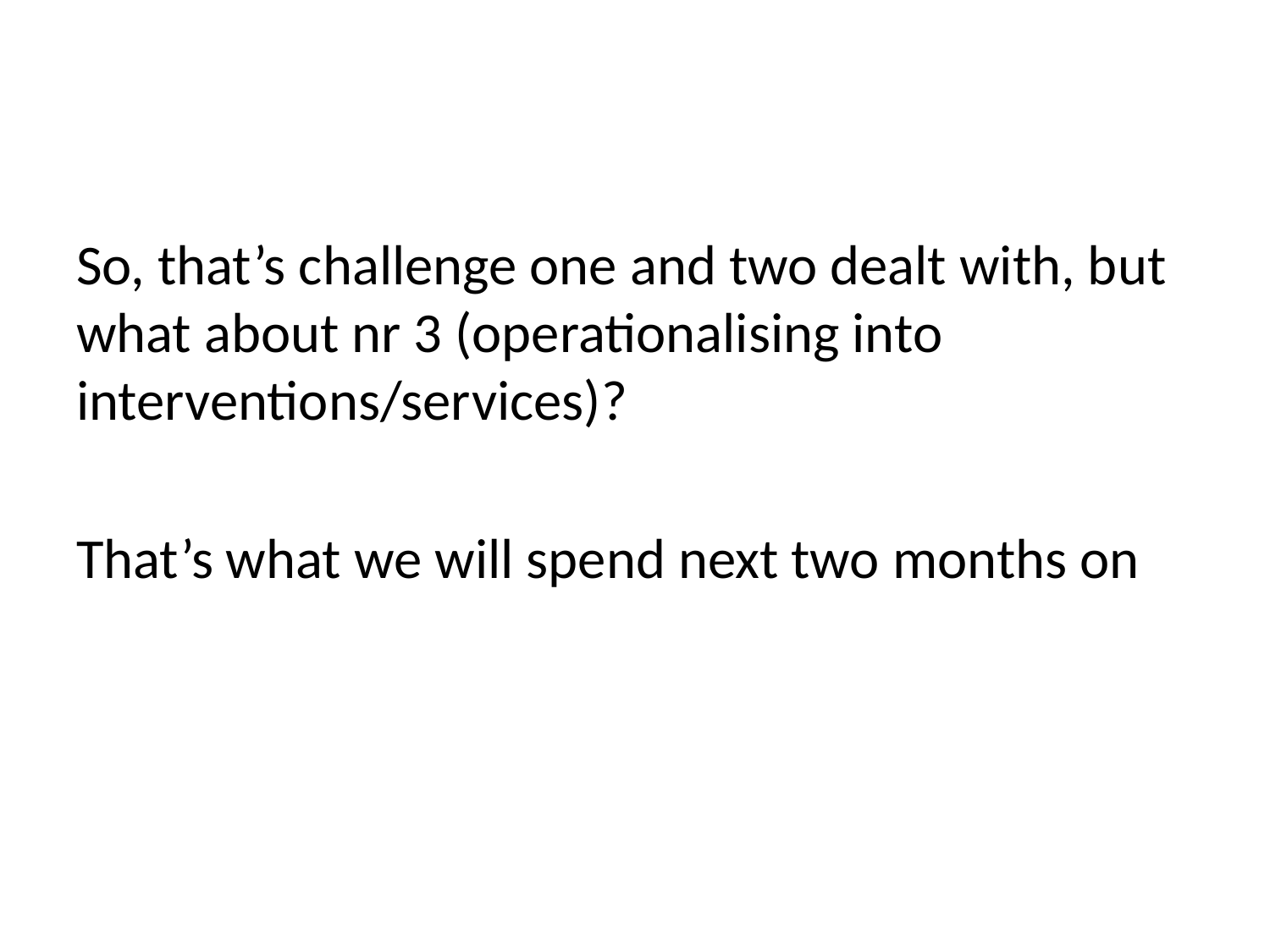

So, that’s challenge one and two dealt with, but what about nr 3 (operationalising into interventions/services)?

That’s what we will spend next two months on